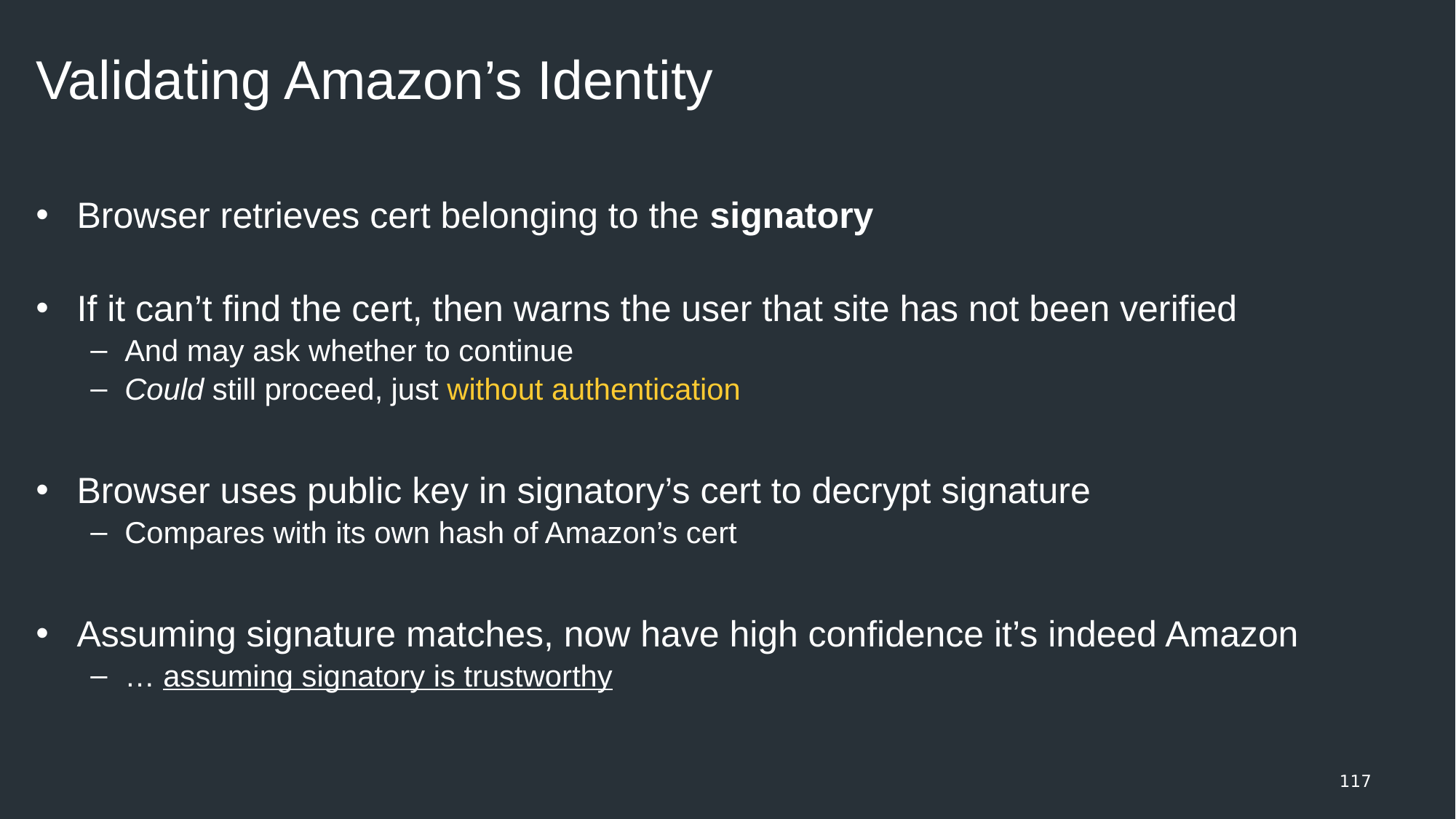

# Validating Amazon’s Identity
Browser retrieves cert belonging to the signatory

If it can’t find the cert, then warns the user that site has not been verified
And may ask whether to continue
Could still proceed, just without authentication

Browser uses public key in signatory’s cert to decrypt signature
Compares with its own hash of Amazon’s cert

Assuming signature matches, now have high confidence it’s indeed Amazon
… assuming signatory is trustworthy
117